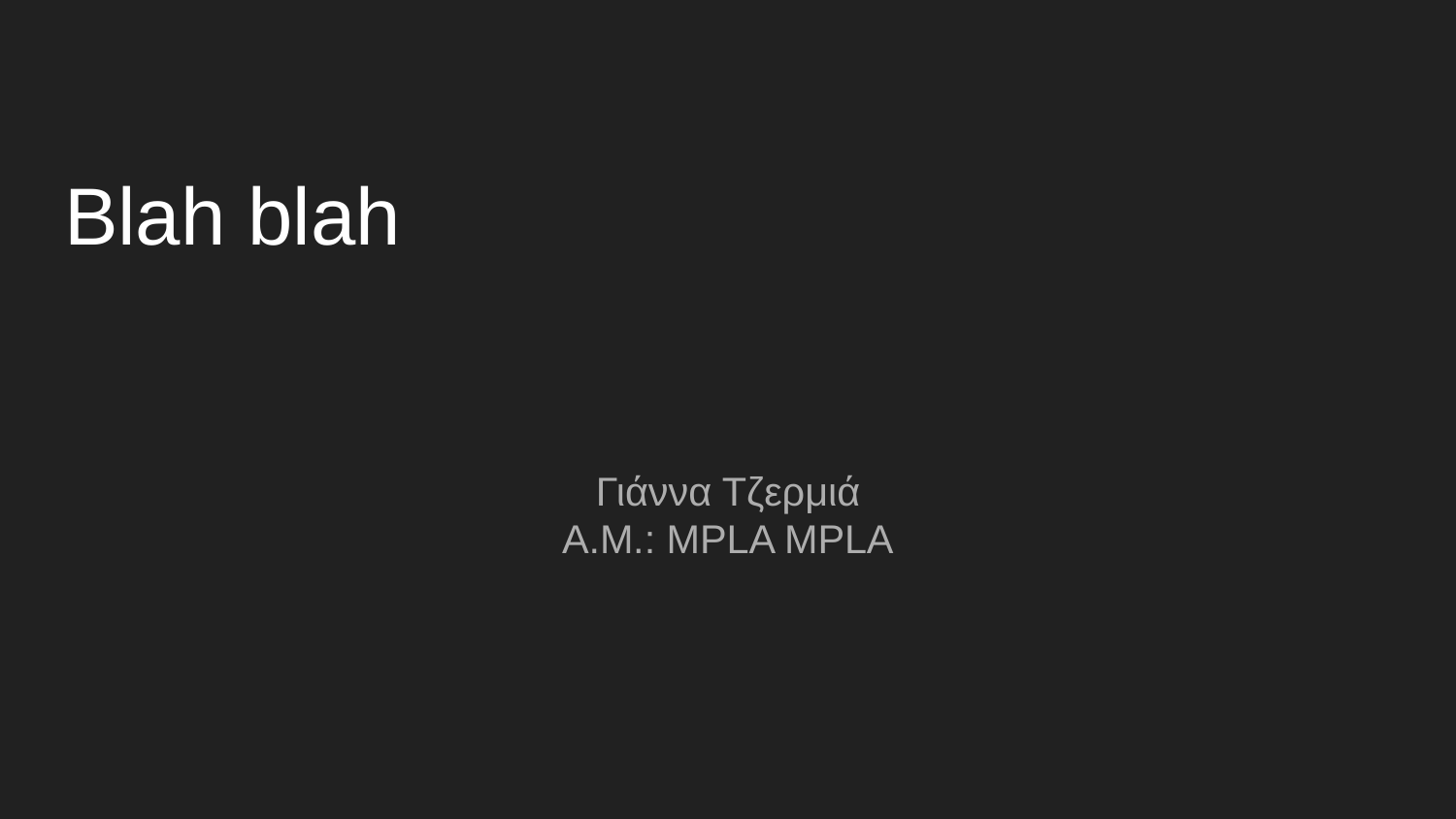

# Blah blah
Γιάννα Τζερμιά
Α.Μ.: MPLA MPLA